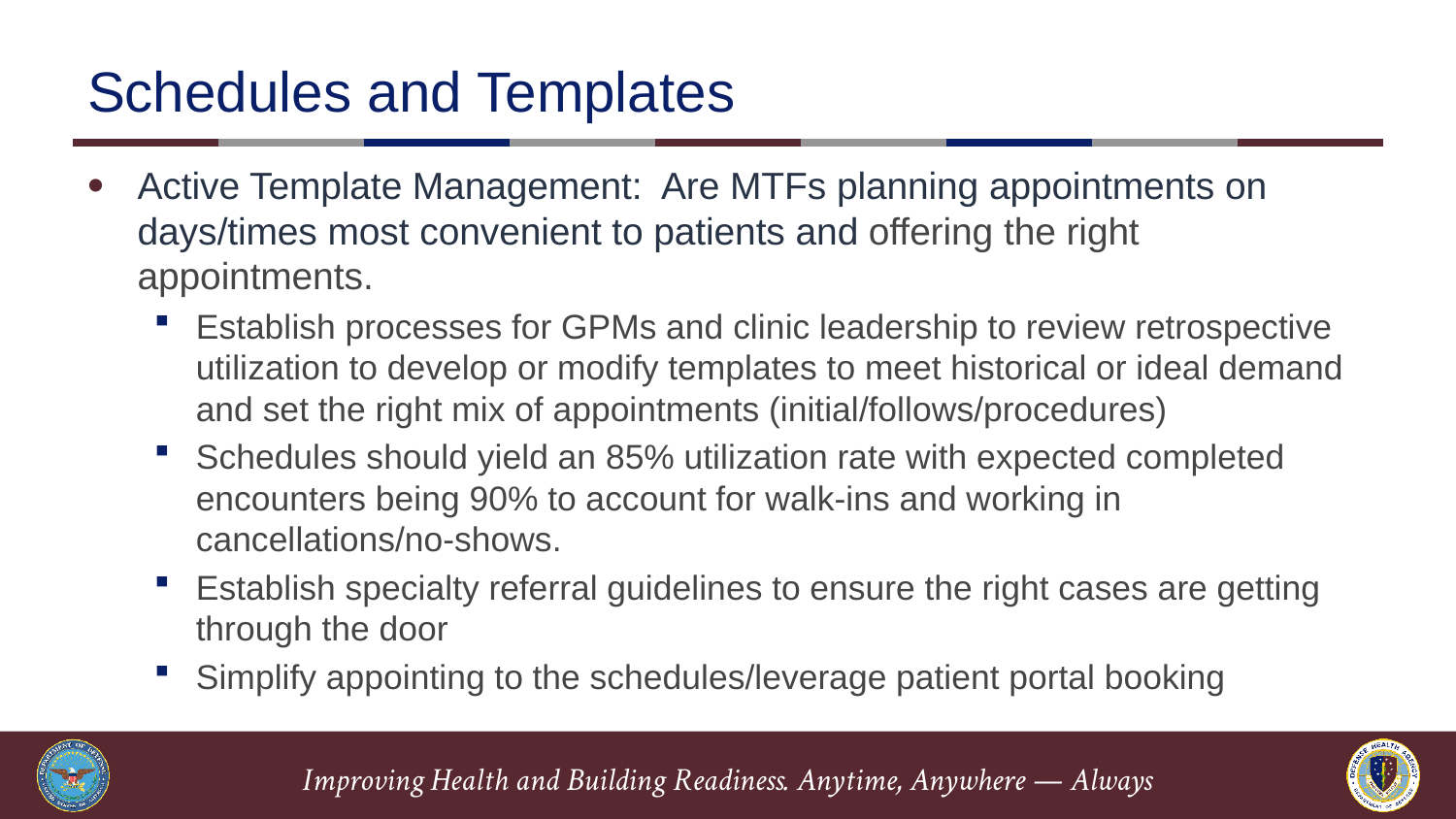

# Schedules and Templates
Active Template Management:  Are MTFs planning appointments on days/times most convenient to patients and offering the right appointments.
Establish processes for GPMs and clinic leadership to review retrospective utilization to develop or modify templates to meet historical or ideal demand and set the right mix of appointments (initial/follows/procedures)
Schedules should yield an 85% utilization rate with expected completed encounters being 90% to account for walk-ins and working in cancellations/no-shows.
Establish specialty referral guidelines to ensure the right cases are getting through the door
Simplify appointing to the schedules/leverage patient portal booking